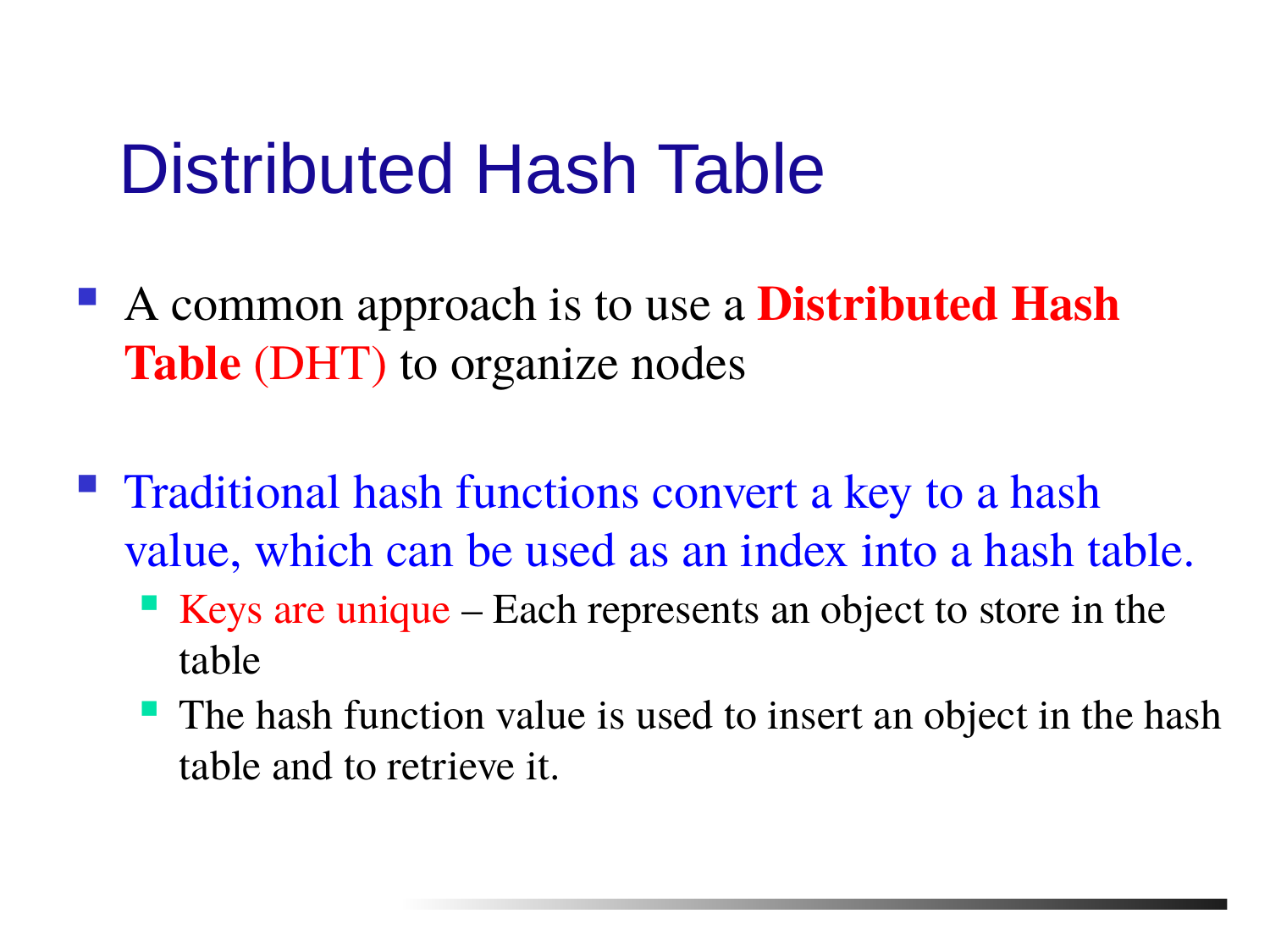

# Distributed Hash Table
A common approach is to use a Distributed Hash Table (DHT) to organize nodes

Traditional hash functions convert a key to a hash value, which can be used as an index into a hash table.
Keys are unique – Each represents an object to store in the table
The hash function value is used to insert an object in the hash table and to retrieve it.